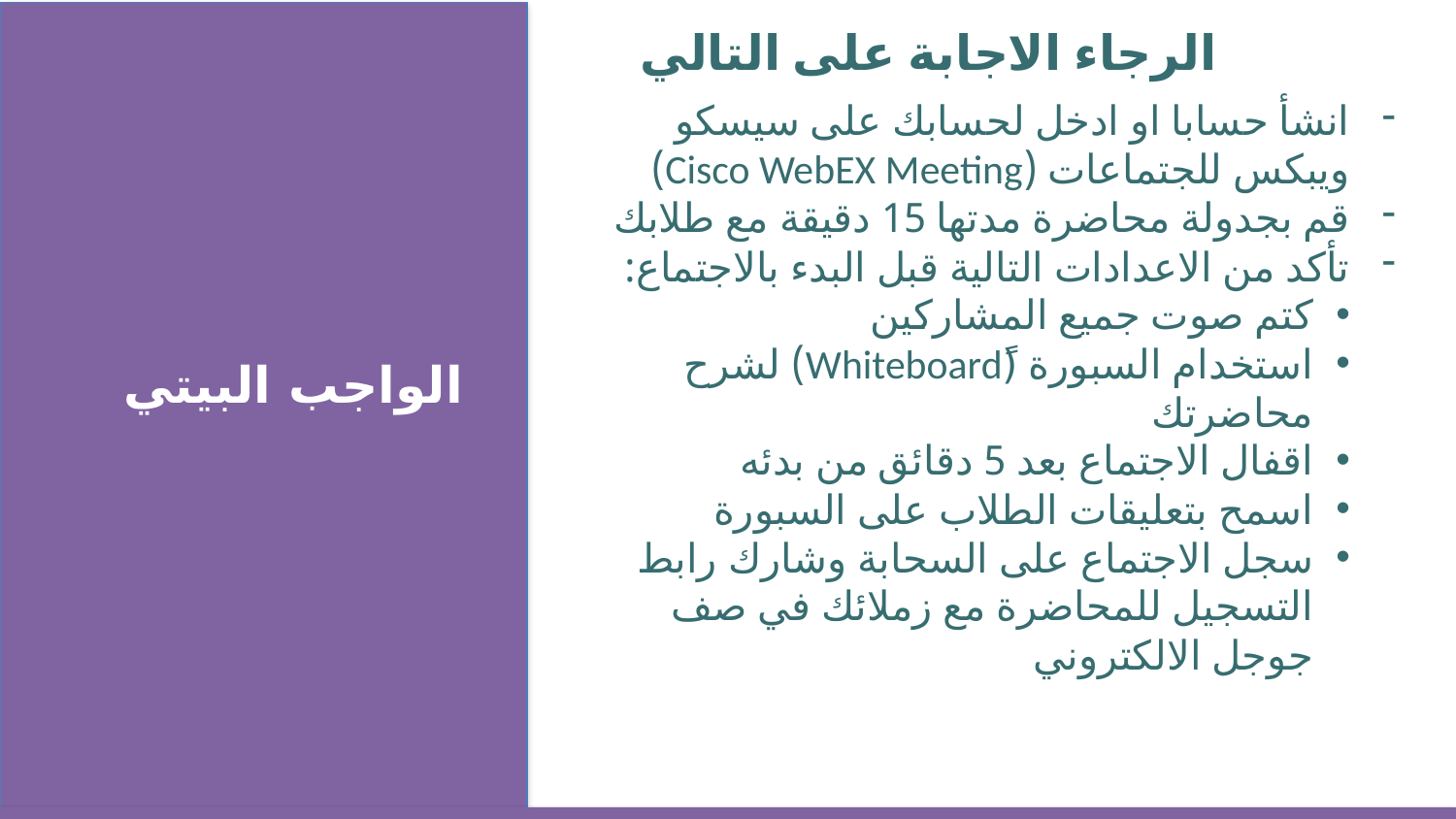

الرجاء الاجابة على التالي
انشأ حسابا او ادخل لحسابك على سيسكو ويبكس للجتماعات (Cisco WebEX Meeting)
قم بجدولة محاضرة مدتها 15 دقيقة مع طلابك
تأكد من الاعدادات التالية قبل البدء بالاجتماع:
كتم صوت جميع المشاركين
استخدام السبورة (ًWhiteboard) لشرح محاضرتك
اقفال الاجتماع بعد 5 دقائق من بدئه
اسمح بتعليقات الطلاب على السبورة
سجل الاجتماع على السحابة وشارك رابط التسجيل للمحاضرة مع زملائك في صف جوجل الالكتروني
الواجب البيتي